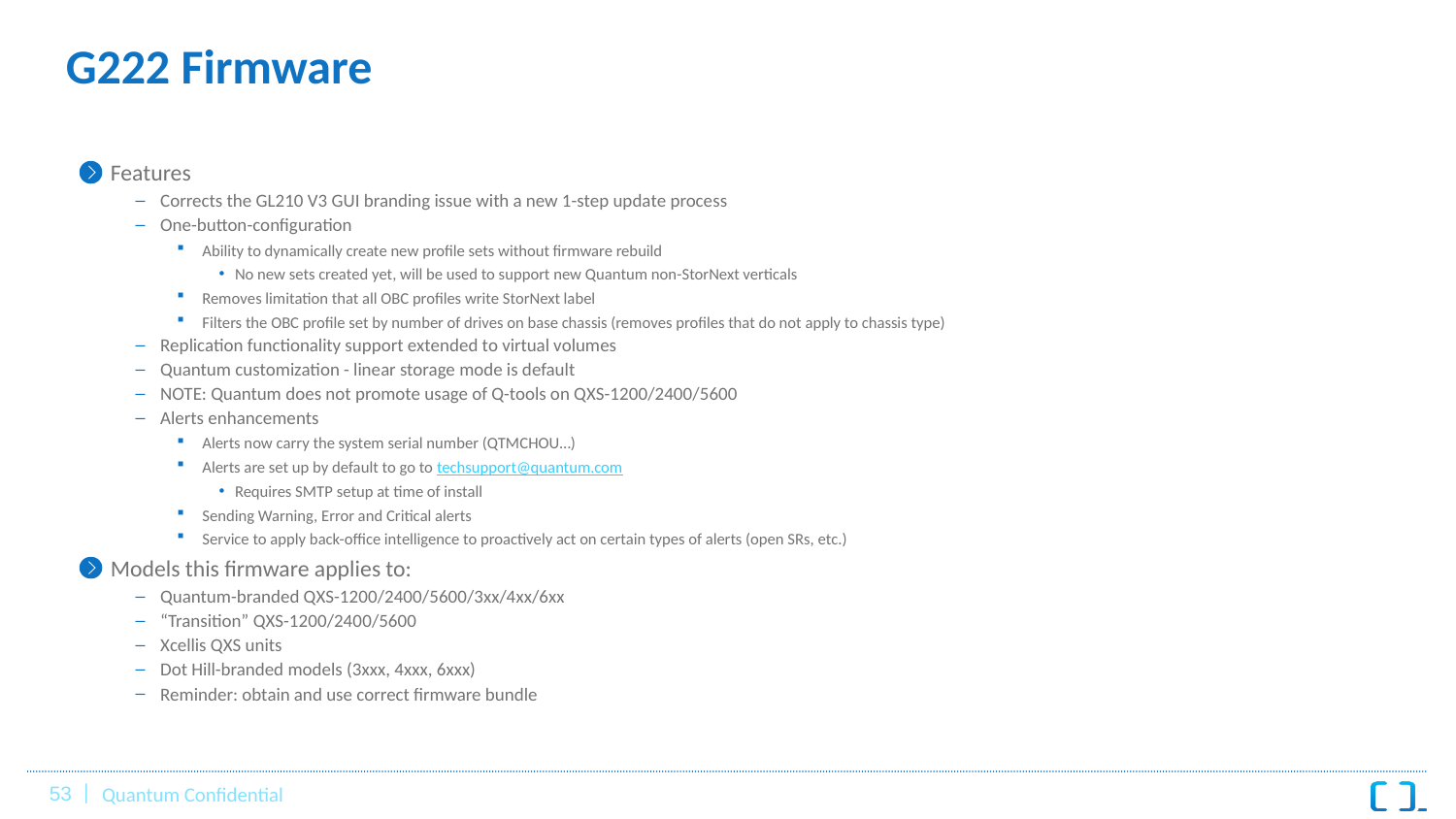

# G222 Firmware
Features
Corrects the GL210 V3 GUI branding issue with a new 1-step update process
One-button-configuration
Ability to dynamically create new profile sets without firmware rebuild
No new sets created yet, will be used to support new Quantum non-StorNext verticals
Removes limitation that all OBC profiles write StorNext label
Filters the OBC profile set by number of drives on base chassis (removes profiles that do not apply to chassis type)
Replication functionality support extended to virtual volumes
Quantum customization - linear storage mode is default
NOTE: Quantum does not promote usage of Q-tools on QXS-1200/2400/5600
Alerts enhancements
Alerts now carry the system serial number (QTMCHOU…)
Alerts are set up by default to go to techsupport@quantum.com
Requires SMTP setup at time of install
Sending Warning, Error and Critical alerts
Service to apply back-office intelligence to proactively act on certain types of alerts (open SRs, etc.)
Models this firmware applies to:
Quantum-branded QXS-1200/2400/5600/3xx/4xx/6xx
“Transition” QXS-1200/2400/5600
Xcellis QXS units
Dot Hill-branded models (3xxx, 4xxx, 6xxx)
Reminder: obtain and use correct firmware bundle